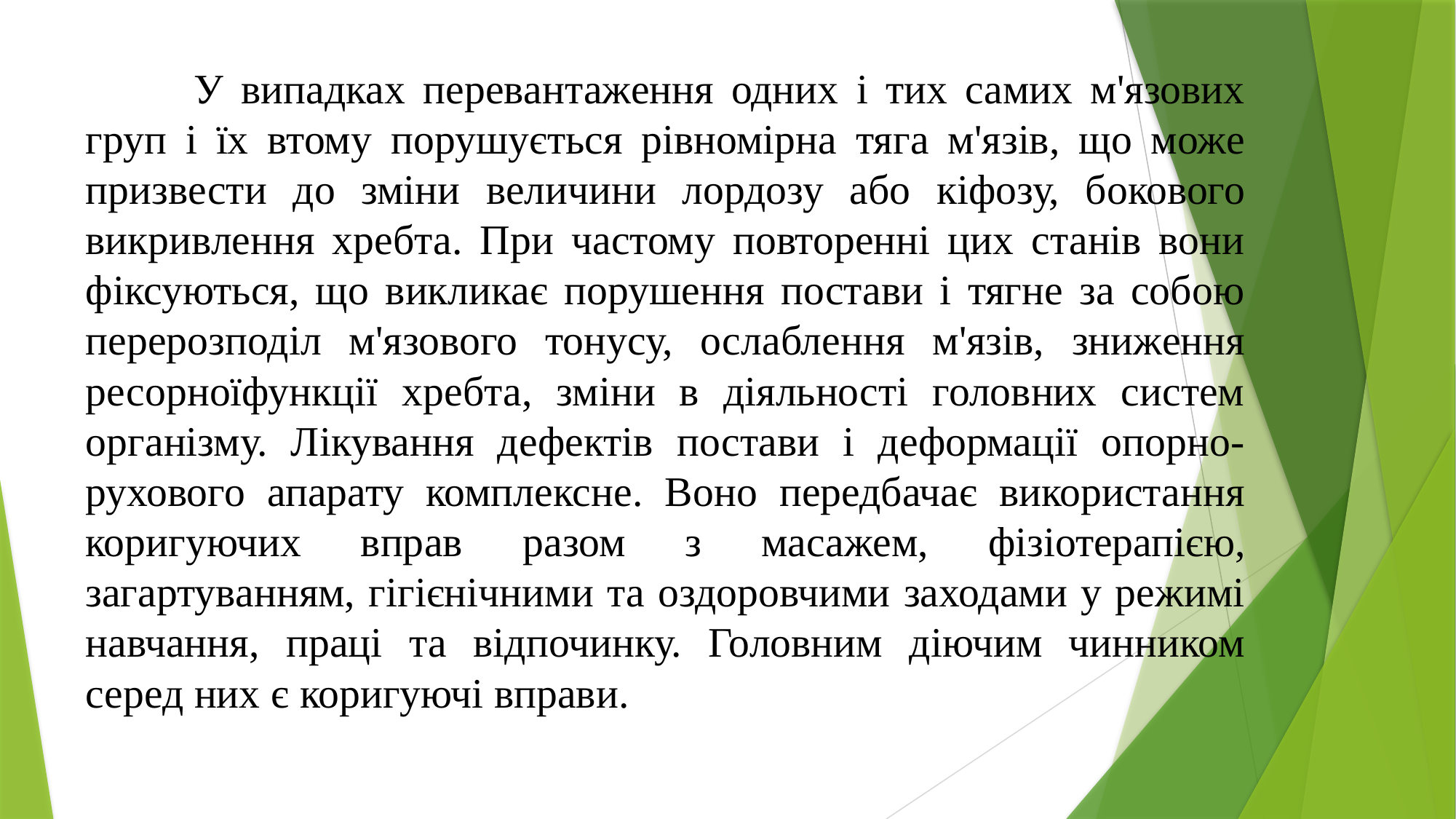

У випадках перевантаження одних і тих самих м'язових груп і їх втому порушується рівномірна тяга м'язів, що може призвести до зміни величини лордозу або кіфозу, бокового викривлення хребта. При частому повторенні цих станів вони фіксуються, що викликає порушення постави і тягне за собою перерозподіл м'язового тонусу, ослаблення м'язів, зниження ресорноїфункції хребта, зміни в діяльності головних систем організму. Лікування дефектів постави і деформації опорно-рухового апарату комплексне. Воно передбачає використання коригуючих вправ разом з масажем, фізіотерапією, загартуванням, гігієнічними та оздоровчими заходами у режимі навчання, праці та відпочинку. Головним діючим чинником серед них є коригуючі вправи.